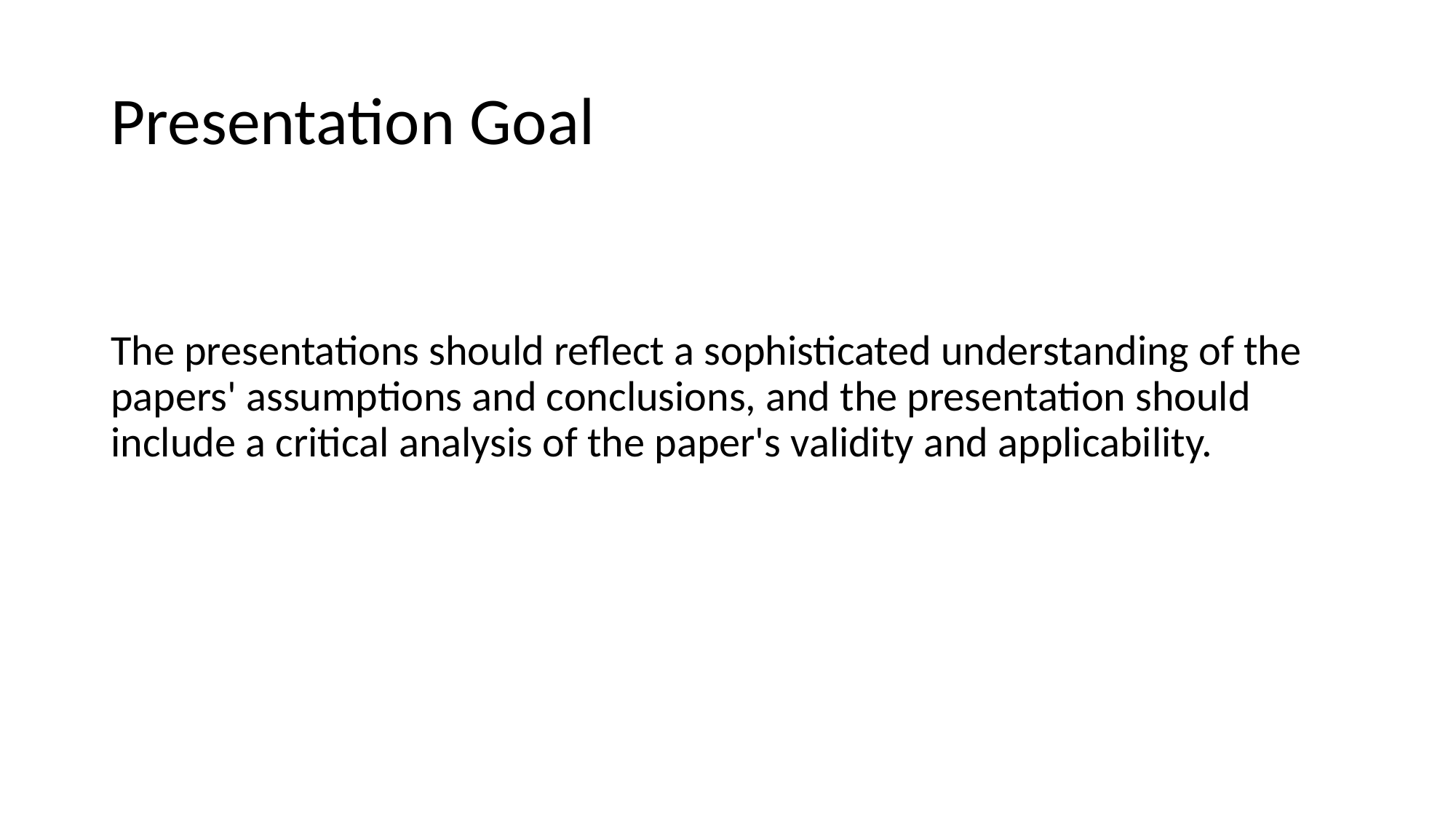

# Presentation Goal
The presentations should reflect a sophisticated understanding of the papers' assumptions and conclusions, and the presentation should include a critical analysis of the paper's validity and applicability.